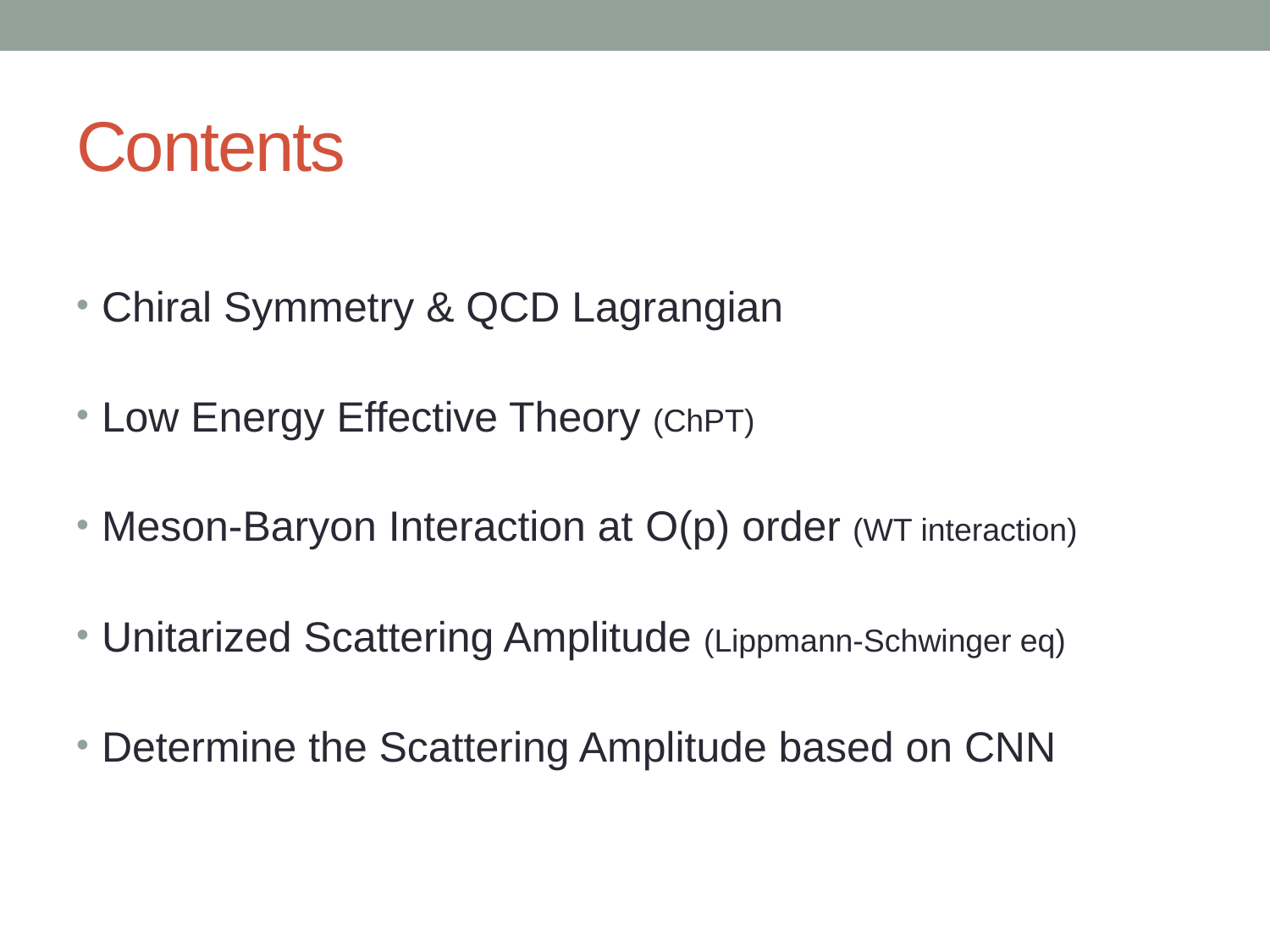

# Contents
Chiral Symmetry & QCD Lagrangian
Low Energy Effective Theory (ChPT)
Meson-Baryon Interaction at O(p) order (WT interaction)
Unitarized Scattering Amplitude (Lippmann-Schwinger eq)
Determine the Scattering Amplitude based on CNN